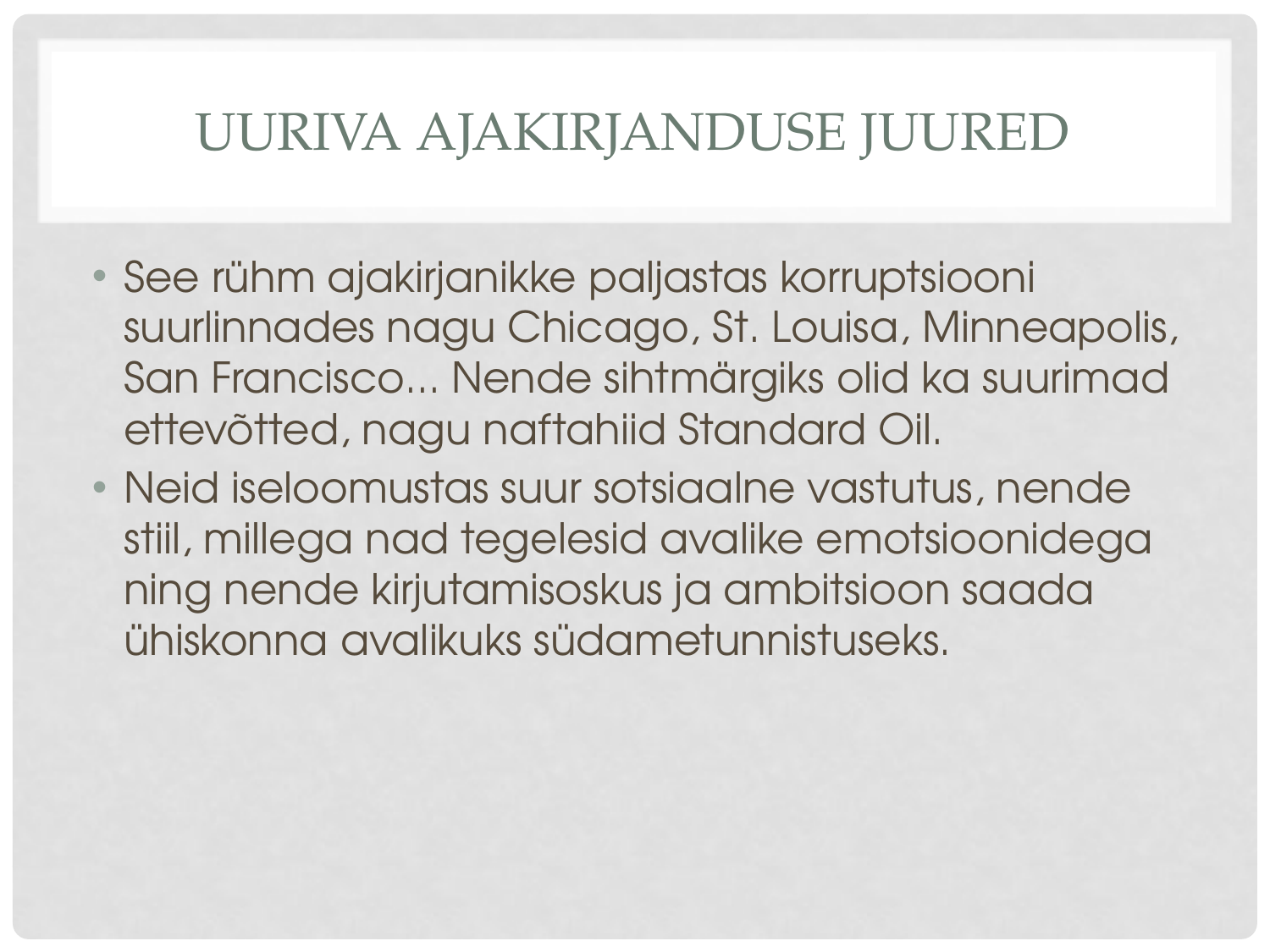

# Uuriva ajakirjanduse juured
See rühm ajakirjanikke paljastas korruptsiooni suurlinnades nagu Chicago, St. Louisa, Minneapolis, San Francisco... Nende sihtmärgiks olid ka suurimad ettevõtted, nagu naftahiid Standard Oil.
Neid iseloomustas suur sotsiaalne vastutus, nende stiil, millega nad tegelesid avalike emotsioonidega ning nende kirjutamisoskus ja ambitsioon saada ühiskonna avalikuks südametunnistuseks.